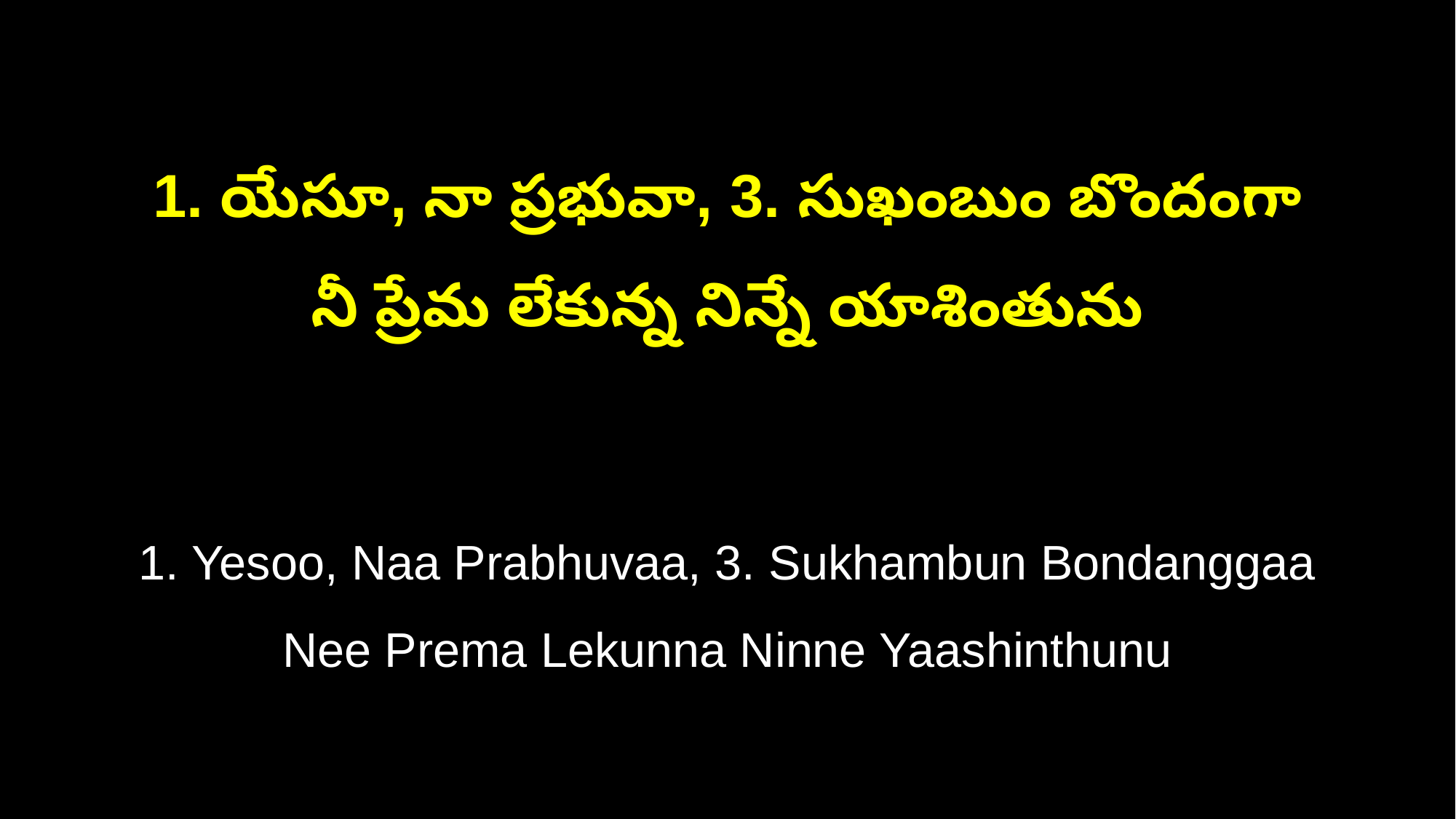

1. యేసూ, నా ప్రభువా, 3. సుఖంబుం బొందంగా
నీ ప్రేమ లేకున్న నిన్నే యాశింతును
1. Yesoo, Naa Prabhuvaa, 3. Sukhambun Bondanggaa
Nee Prema Lekunna Ninne Yaashinthunu